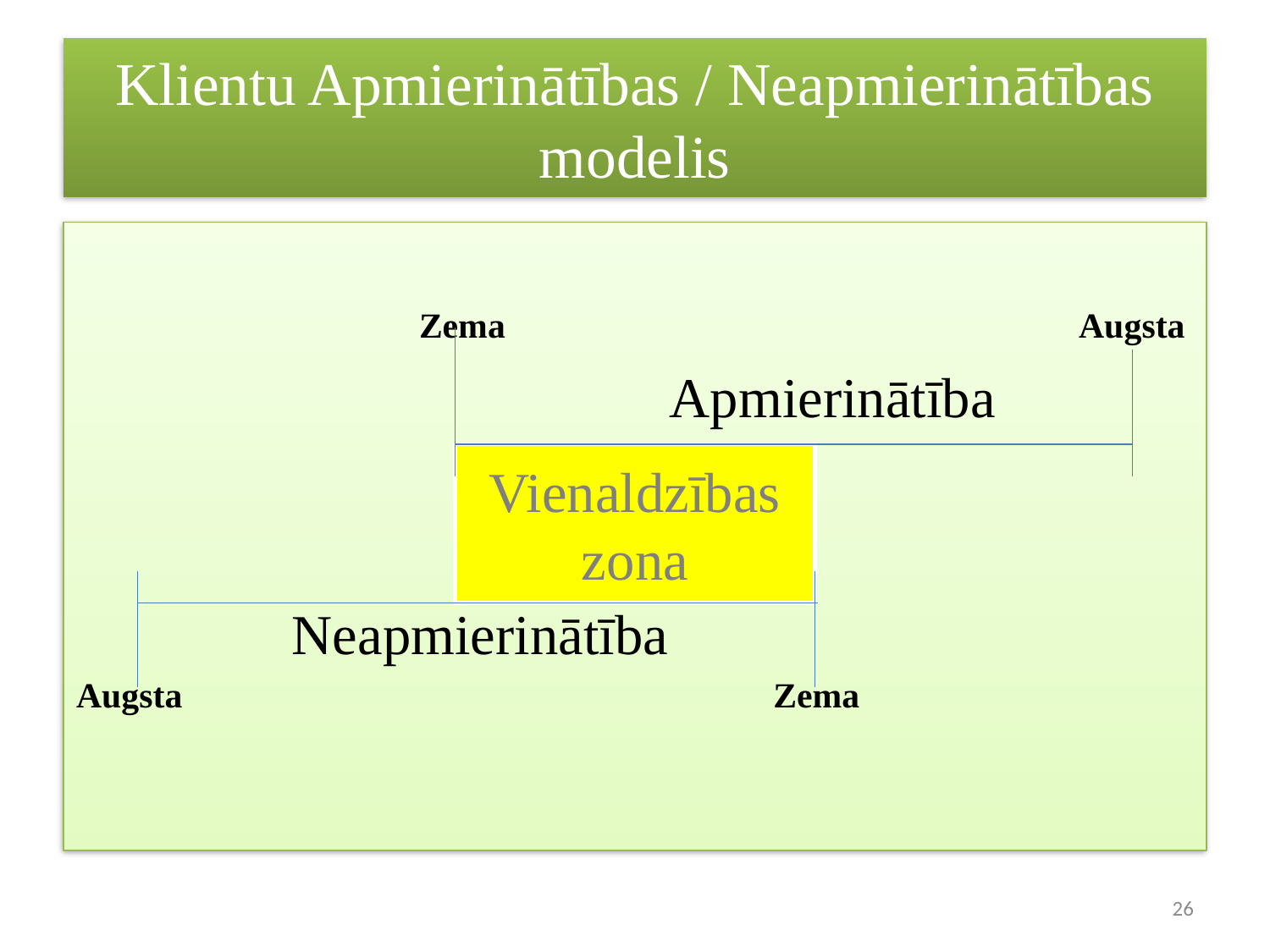

# Klientu Apmierinātības / Neapmierinātības modelis

	                 Zema 				             Augsta
				      Apmierinātība

	           Neapmierinātība
Augsta					       Zema
Vienaldzības zona
26